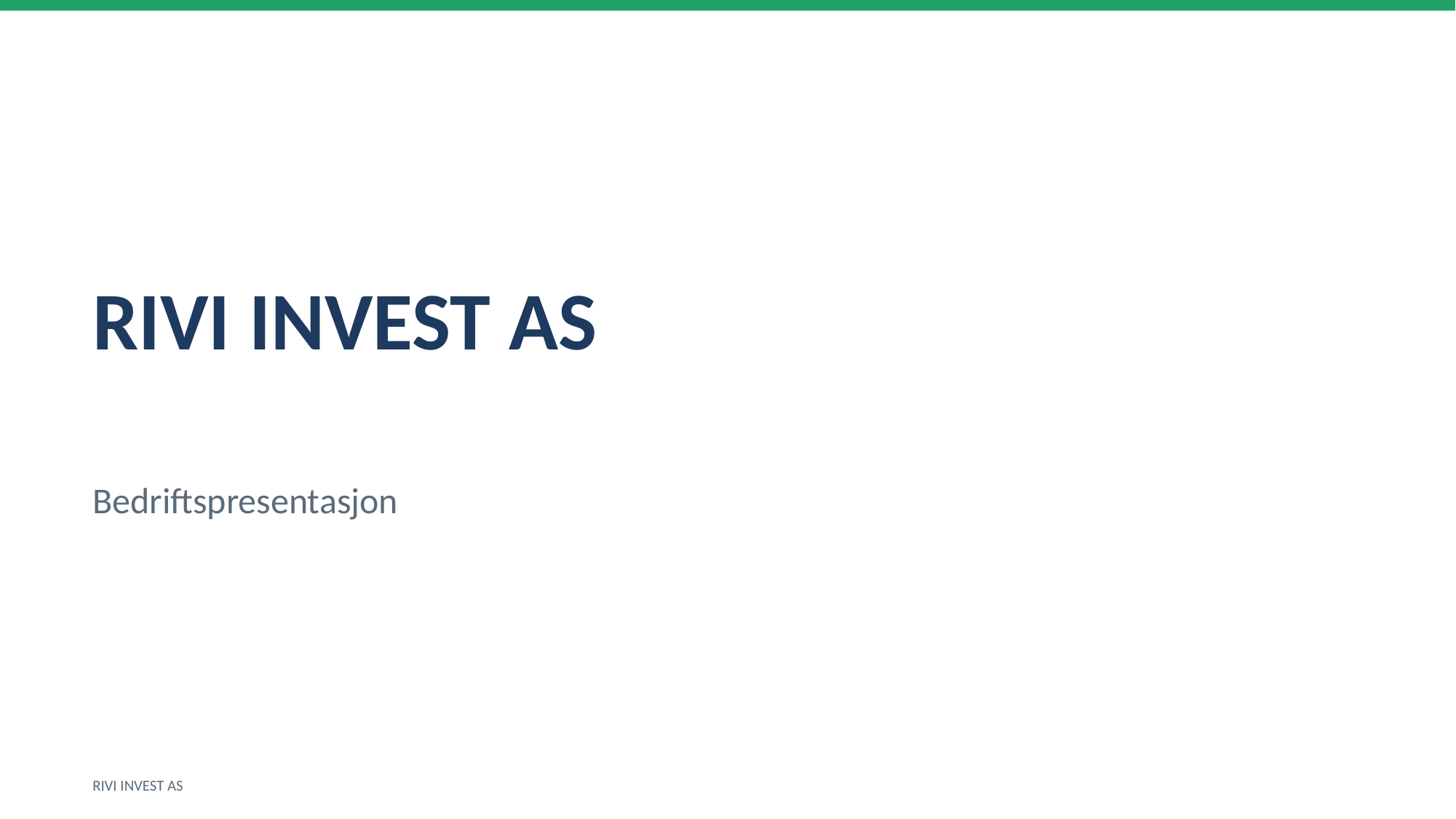

RIVI INVEST AS
Bedriftspresentasjon
RIVI INVEST AS